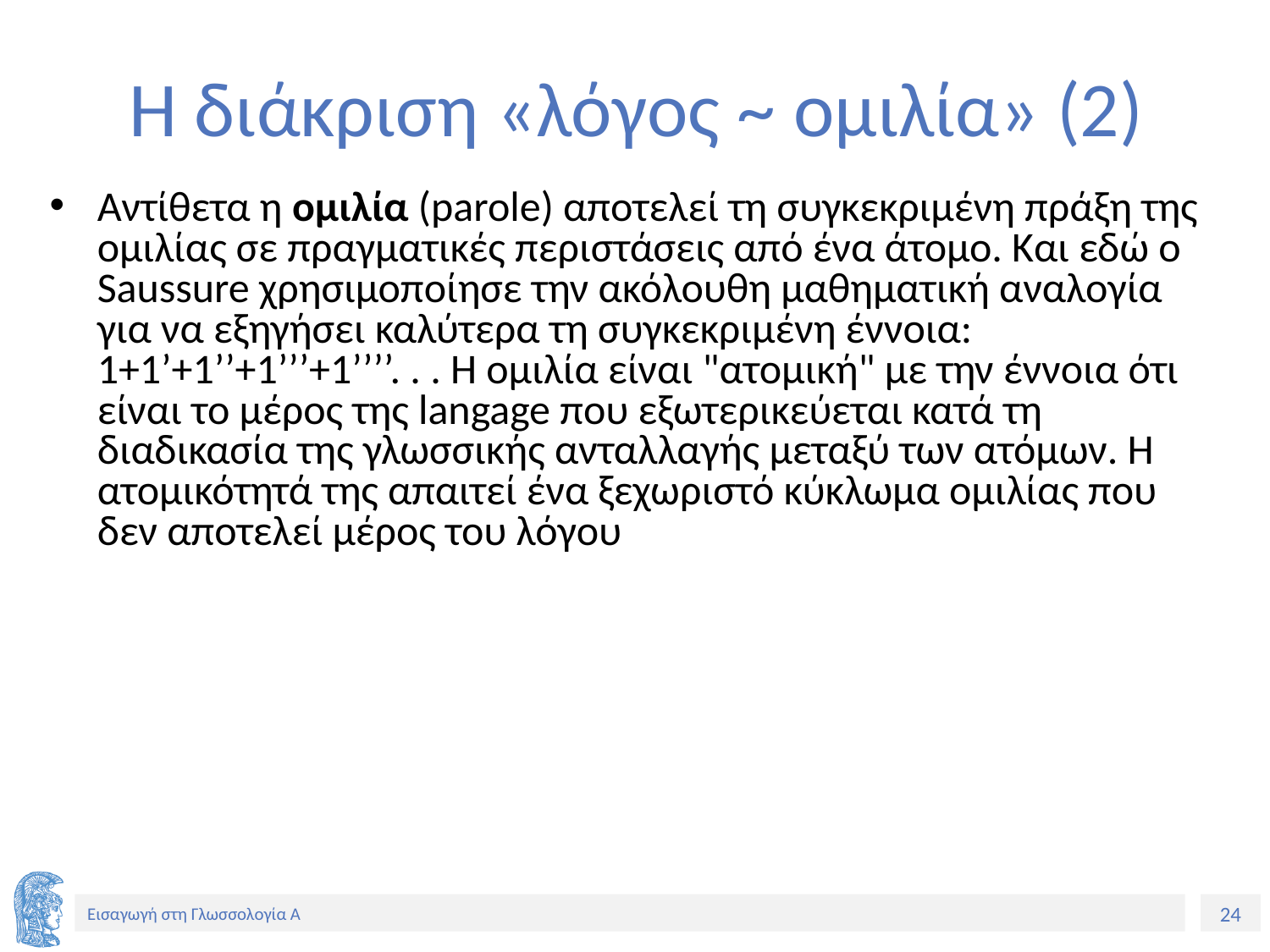

# Η διάκριση «λόγος ~ ομιλία» (2)
Αντίθετα η ομιλία (parole) αποτελεί τη συγκεκριμένη πράξη της ομιλίας σε πραγματικές περιστάσεις από ένα άτομο. Και εδώ ο Saussure χρησιμοποίησε την ακόλουθη μαθηματική αναλογία για να εξηγήσει καλύτερα τη συγκεκριμένη έννοια: 1+1’+1’’+1’’’+1’’’’. . . Η ομιλία είναι "ατομική" με την έννοια ότι είναι το μέρος της langage που εξωτερικεύεται κατά τη διαδικασία της γλωσσικής ανταλλαγής μεταξύ των ατόμων. Η ατομικότητά της απαιτεί ένα ξεχωριστό κύκλωμα ομιλίας που δεν αποτελεί μέρος του λόγου